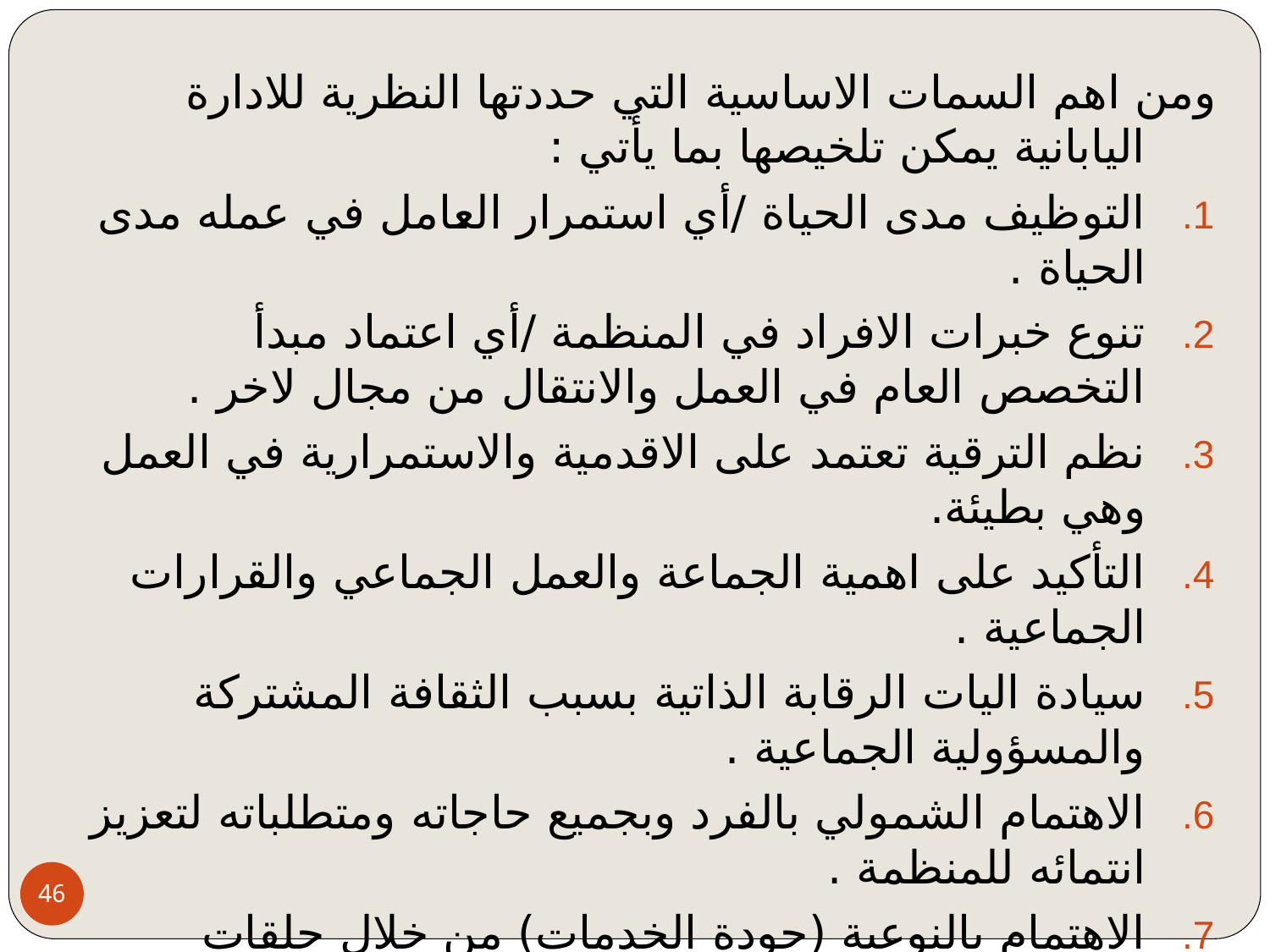

ومن اهم السمات الاساسية التي حددتها النظرية للادارة اليابانية يمكن تلخيصها بما يأتي :
التوظيف مدى الحياة /أي استمرار العامل في عمله مدى الحياة .
تنوع خبرات الافراد في المنظمة /أي اعتماد مبدأ التخصص العام في العمل والانتقال من مجال لاخر .
نظم الترقية تعتمد على الاقدمية والاستمرارية في العمل وهي بطيئة.
التأكيد على اهمية الجماعة والعمل الجماعي والقرارات الجماعية .
سيادة اليات الرقابة الذاتية بسبب الثقافة المشتركة والمسؤولية الجماعية .
الاهتمام الشمولي بالفرد وبجميع حاجاته ومتطلباته لتعزيز انتمائه للمنظمة .
الاهتمام بالنوعية (جودة الخدمات) من خلال حلقات السيطرة على الجودة في المصانع حيث تجتمع دوريا وبشكل منتظم لتطوير وتحسين المنتجات .
46